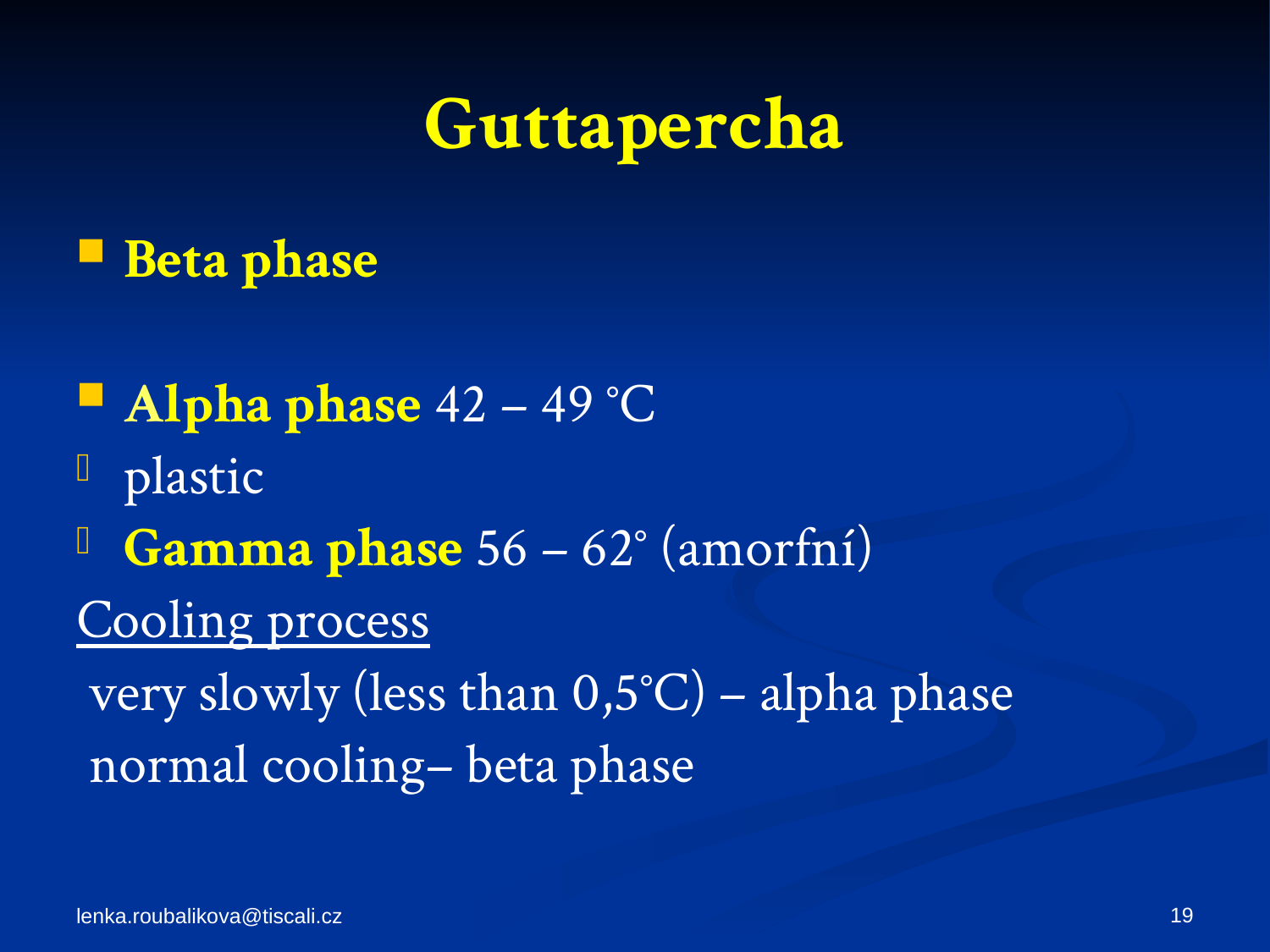

# Guttapercha
Beta phase

Alpha phase 42 – 49 °C
plastic
Gamma phase 56 – 62° (amorfní)
Cooling process
 very slowly (less than 0,5°C) – alpha phase
 normal cooling– beta phase
19
lenka.roubalikova@tiscali.cz